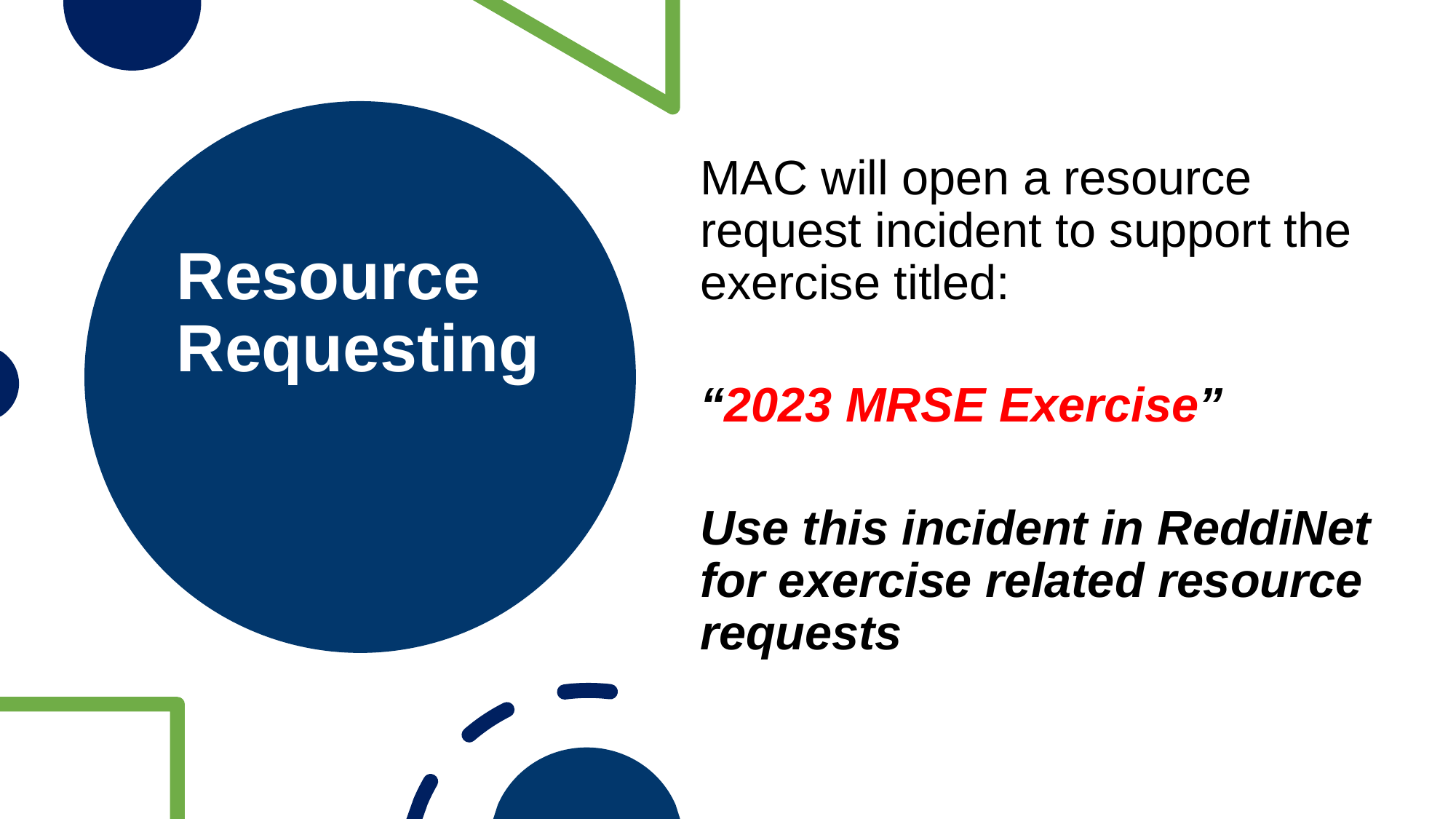

# Resource Requesting
MAC will open a resource request incident to support the exercise titled:

“2023 MRSE Exercise”

Use this incident in ReddiNet for exercise related resource requests